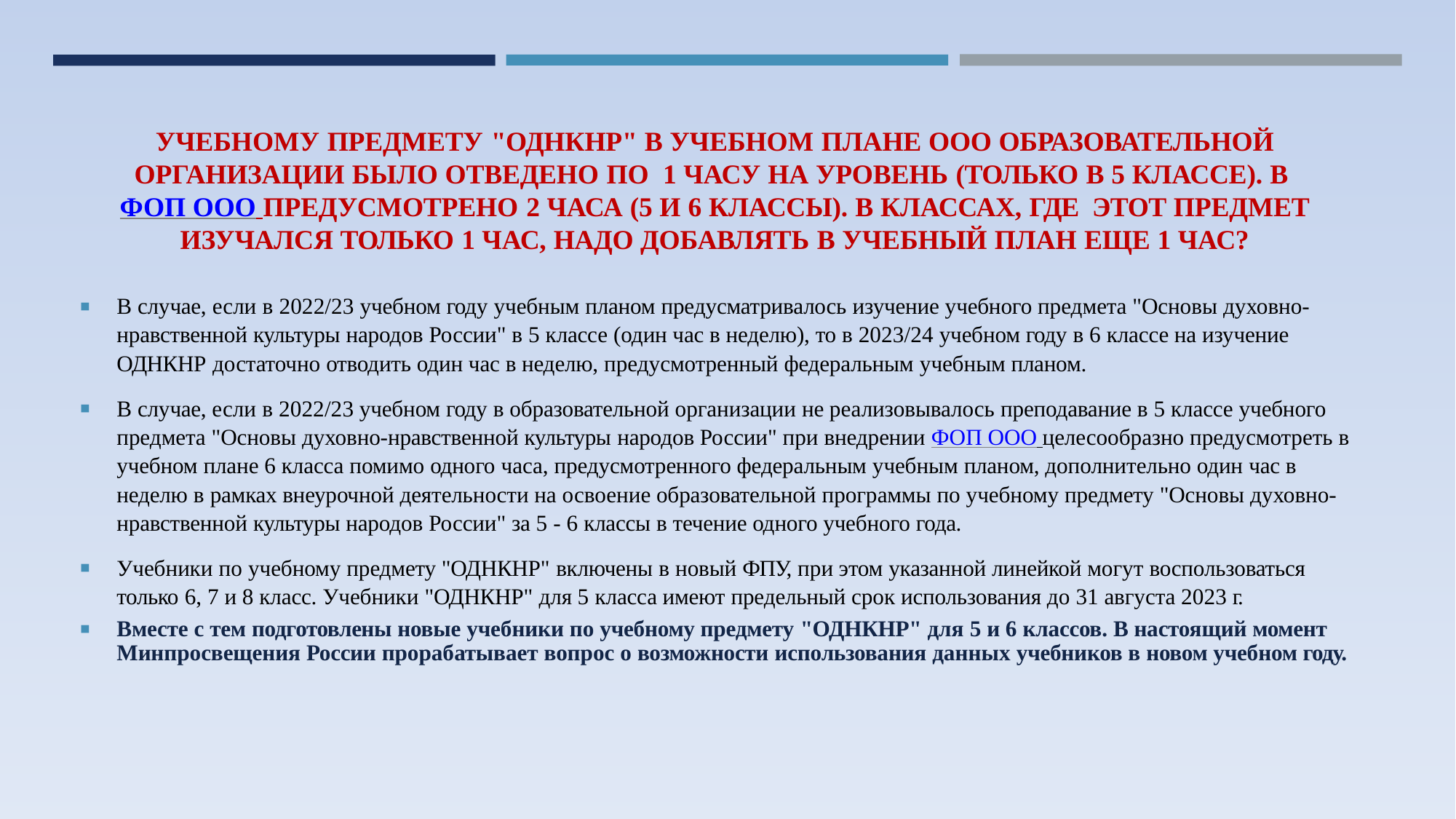

УЧЕБНОМУ ПРЕДМЕТУ "ОДНКНР" В УЧЕБНОМ ПЛАНЕ ООО ОБРАЗОВАТЕЛЬНОЙ ОРГАНИЗАЦИИ БЫЛО ОТВЕДЕНО ПО  1 ЧАСУ НА УРОВЕНЬ (ТОЛЬКО В 5 КЛАССЕ). В ФОП ООО ПРЕДУСМОТРЕНО 2 ЧАСА (5 И 6 КЛАССЫ). В КЛАССАХ, ГДЕ  ЭТОТ ПРЕДМЕТ ИЗУЧАЛСЯ ТОЛЬКО 1 ЧАС, НАДО ДОБАВЛЯТЬ В УЧЕБНЫЙ ПЛАН ЕЩЕ 1 ЧАС?
В случае, если в 2022/23 учебном году учебным планом предусматривалось изучение учебного предмета "Основы духовно-  нравственной культуры народов России" в 5 классе (один час в неделю), то в 2023/24 учебном году в 6 классе на изучение  ОДНКНР достаточно отводить один час в неделю, предусмотренный федеральным учебным планом.
В случае, если в 2022/23 учебном году в образовательной организации не реализовывалось преподавание в 5 классе учебного  предмета "Основы духовно-нравственной культуры народов России" при внедрении ФОП ООО целесообразно предусмотреть в  учебном плане 6 класса помимо одного часа, предусмотренного федеральным учебным планом, дополнительно один час в  неделю в рамках внеурочной деятельности на освоение образовательной программы по учебному предмету "Основы духовно-  нравственной культуры народов России" за 5 - 6 классы в течение одного учебного года.
Учебники по учебному предмету "ОДНКНР" включены в новый ФПУ, при этом указанной линейкой могут воспользоваться  только 6, 7 и 8 класс. Учебники "ОДНКНР" для 5 класса имеют предельный срок использования до 31 августа 2023 г.
Вместе с тем подготовлены новые учебники по учебному предмету "ОДНКНР" для 5 и 6 классов. В настоящий момент  Минпросвещения России прорабатывает вопрос о возможности использования данных учебников в новом учебном году.